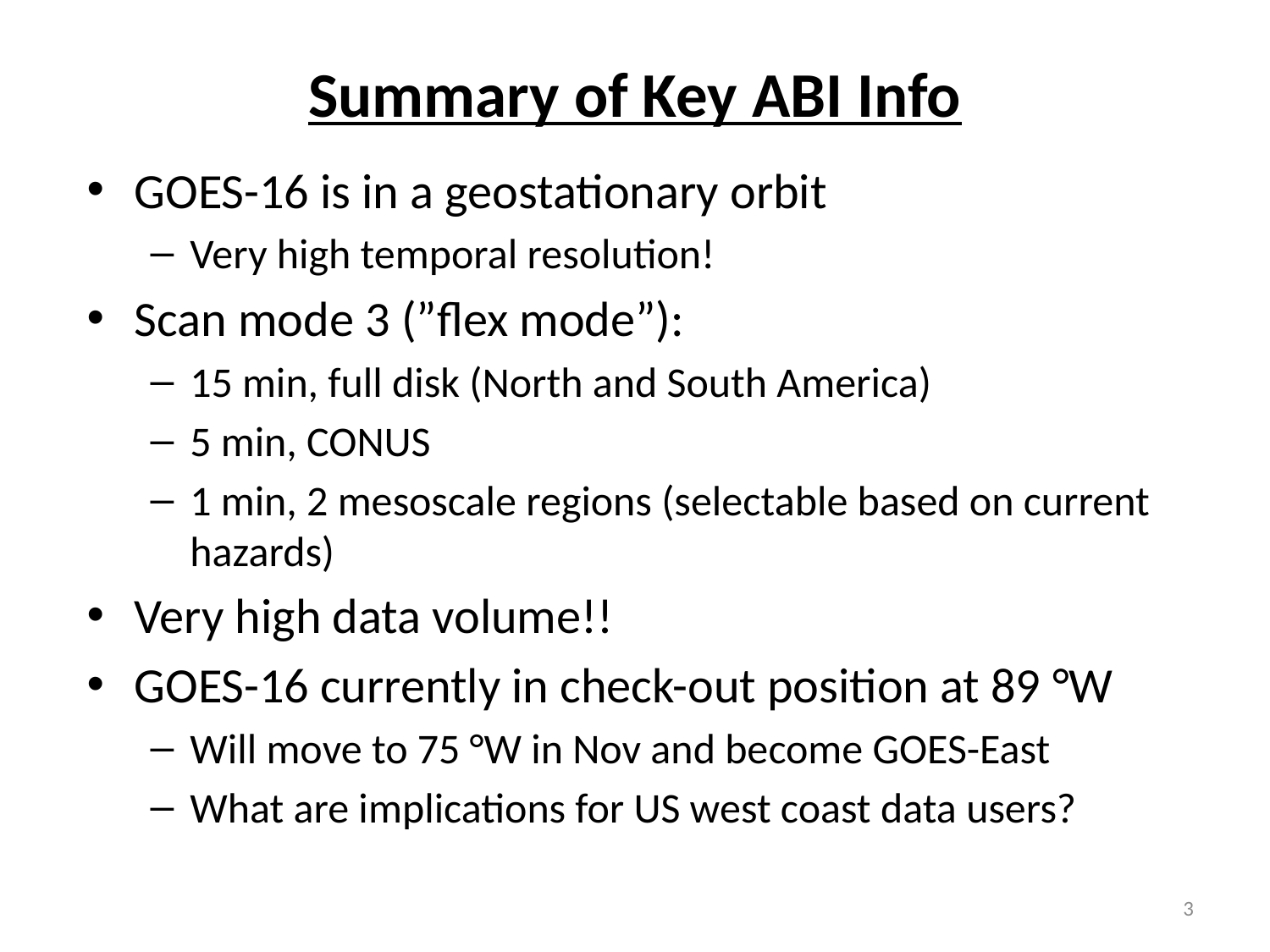

# Summary of Key ABI Info
GOES-16 is in a geostationary orbit
Very high temporal resolution!
Scan mode 3 (”flex mode”):
15 min, full disk (North and South America)
5 min, CONUS
1 min, 2 mesoscale regions (selectable based on current hazards)
Very high data volume!!
GOES-16 currently in check-out position at 89 °W
Will move to 75 °W in Nov and become GOES-East
What are implications for US west coast data users?

3